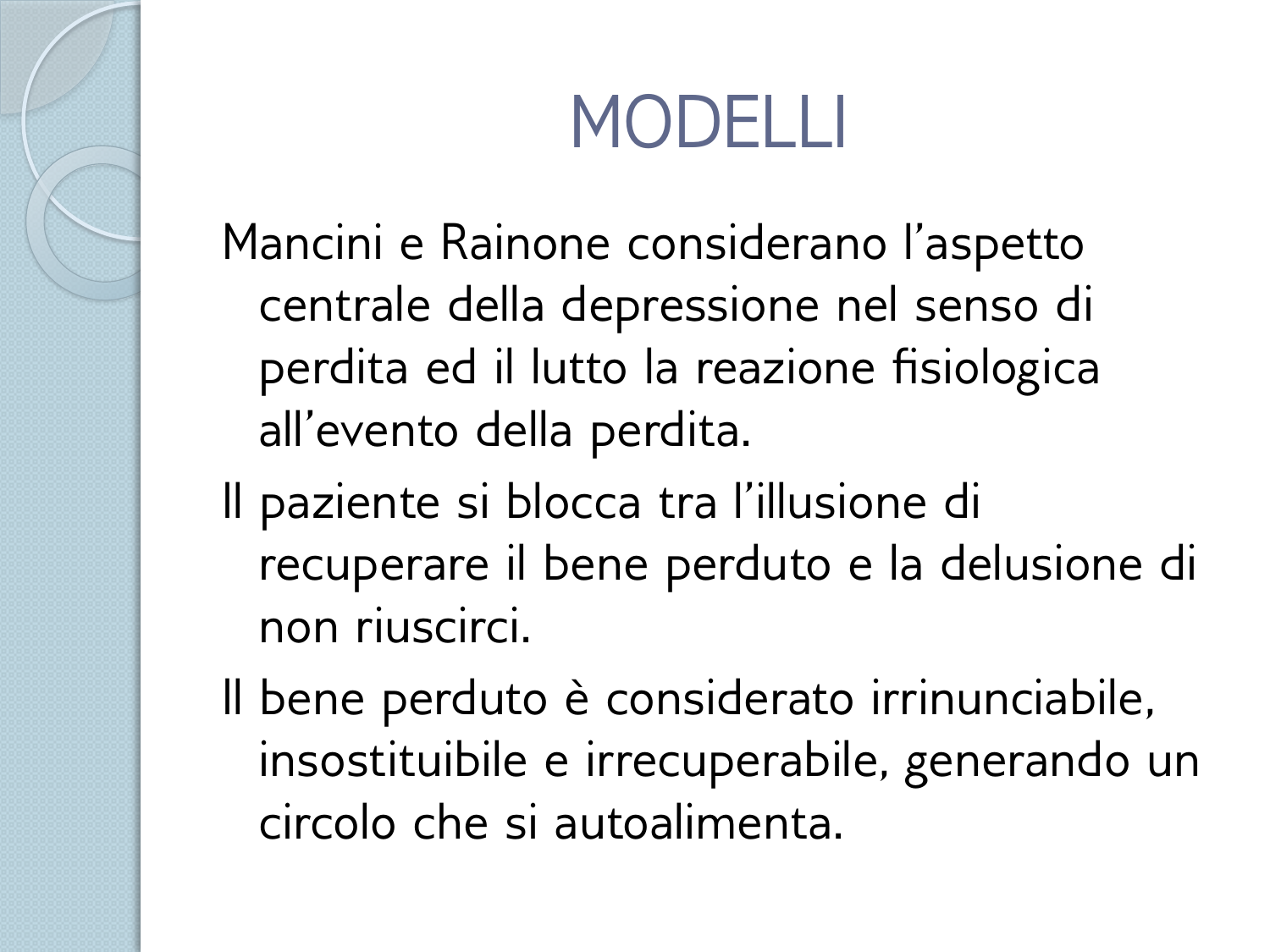

# MODELLI
Mancini e Rainone considerano l’aspetto centrale della depressione nel senso di perdita ed il lutto la reazione fisiologica all’evento della perdita.
Il paziente si blocca tra l’illusione di recuperare il bene perduto e la delusione di non riuscirci.
Il bene perduto è considerato irrinunciabile, insostituibile e irrecuperabile, generando un circolo che si autoalimenta.